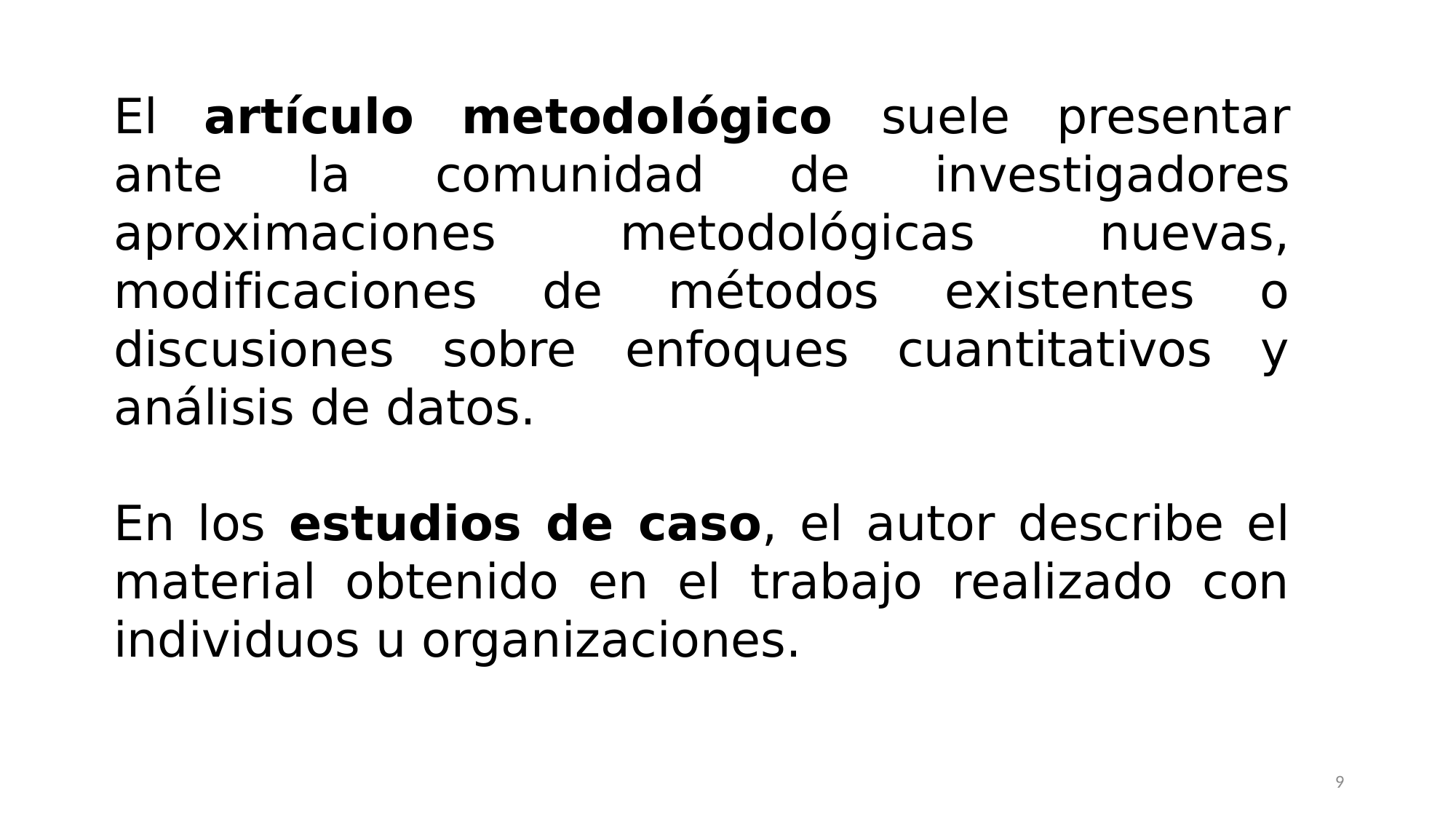

El artículo metodológico suele presentar ante la comunidad de investigadores aproximaciones metodológicas nuevas, modificaciones de métodos existentes o discusiones sobre enfoques cuantitativos y análisis de datos.

En los estudios de caso, el autor describe el material obtenido en el trabajo realizado con individuos u organizaciones.
9